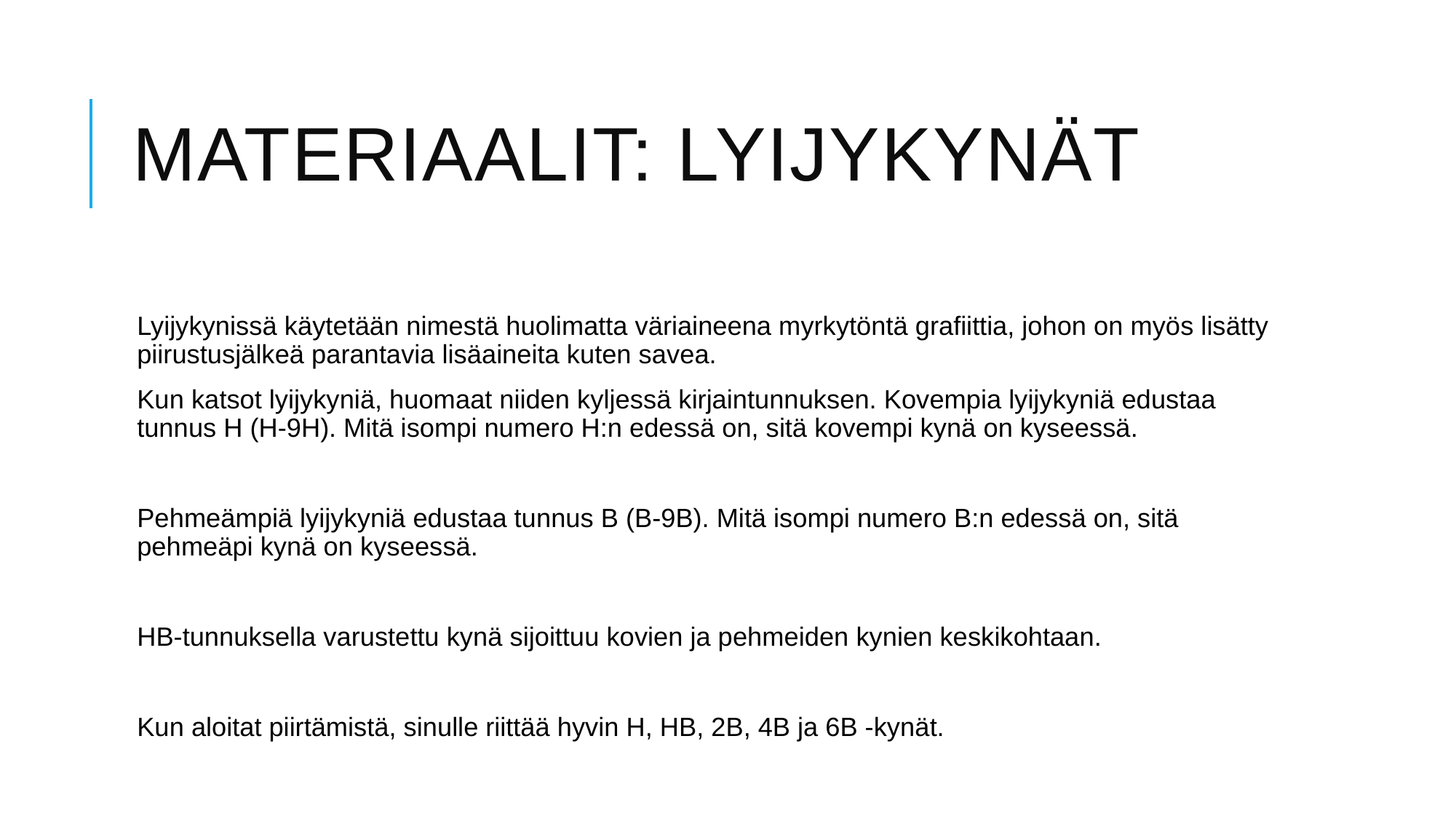

# Materiaalit: Lyijykynät

Lyijykynissä käytetään nimestä huolimatta väriaineena myrkytöntä grafiittia, johon on myös lisätty piirustusjälkeä parantavia lisäaineita kuten savea.
Kun katsot lyijykyniä, huomaat niiden kyljessä kirjaintunnuksen. Kovempia lyijykyniä edustaa tunnus H (H-9H). Mitä isompi numero H:n edessä on, sitä kovempi kynä on kyseessä.

Pehmeämpiä lyijykyniä edustaa tunnus B (B-9B). Mitä isompi numero B:n edessä on, sitä pehmeäpi kynä on kyseessä.

HB-tunnuksella varustettu kynä sijoittuu kovien ja pehmeiden kynien keskikohtaan.

Kun aloitat piirtämistä, sinulle riittää hyvin H, HB, 2B, 4B ja 6B -kynät.